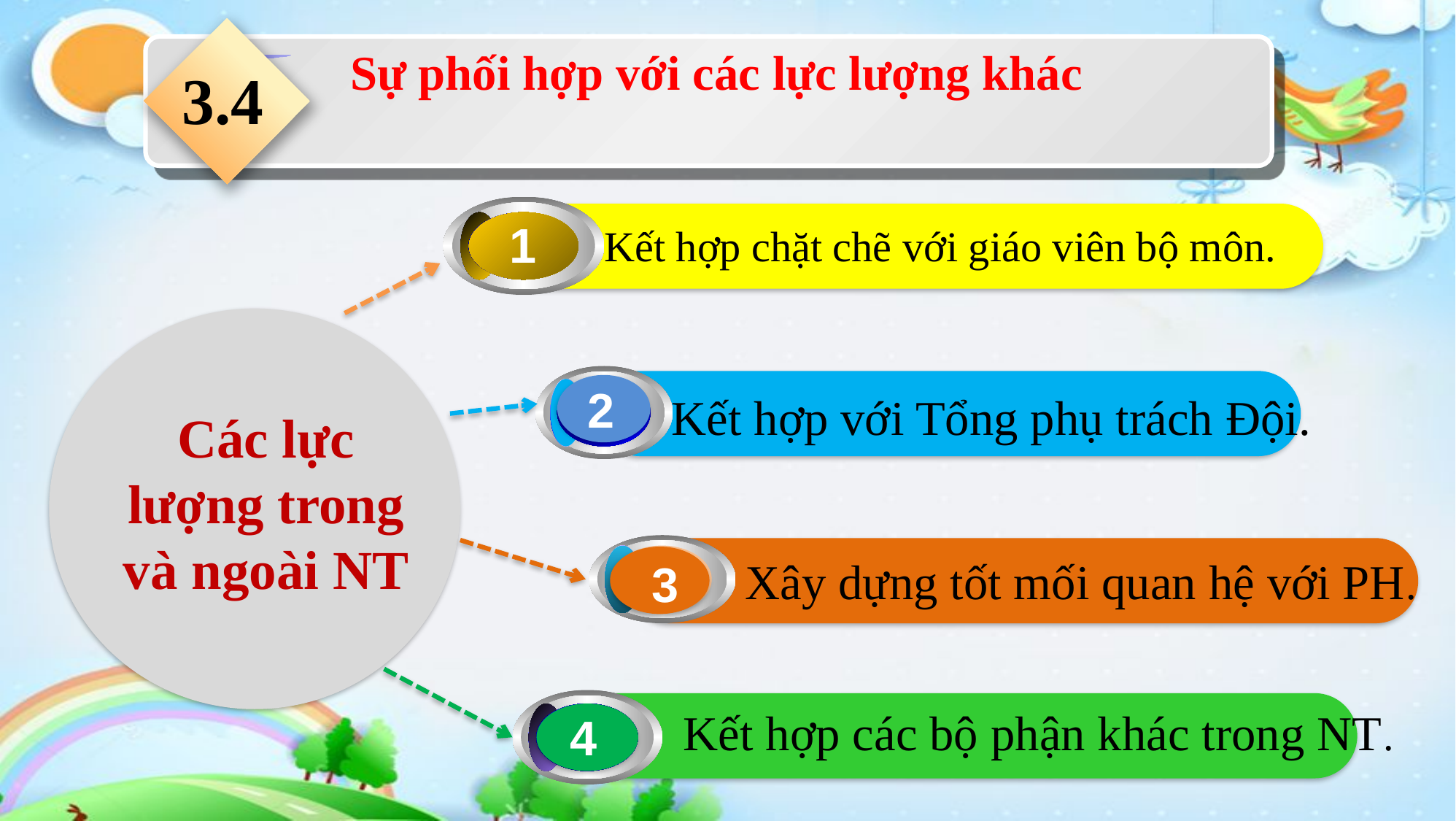

Sự phối hợp với các lực lượng khác

3.4

1
Kết hợp chặt chẽ với giáo viên bộ môn.

2
Kết hợp với Tổng phụ trách Đội.
Các lực lượng trong và ngoài NT

Xây dựng tốt mối quan hệ với PH.
3

Kết hợp các bộ phận khác trong NT.
4